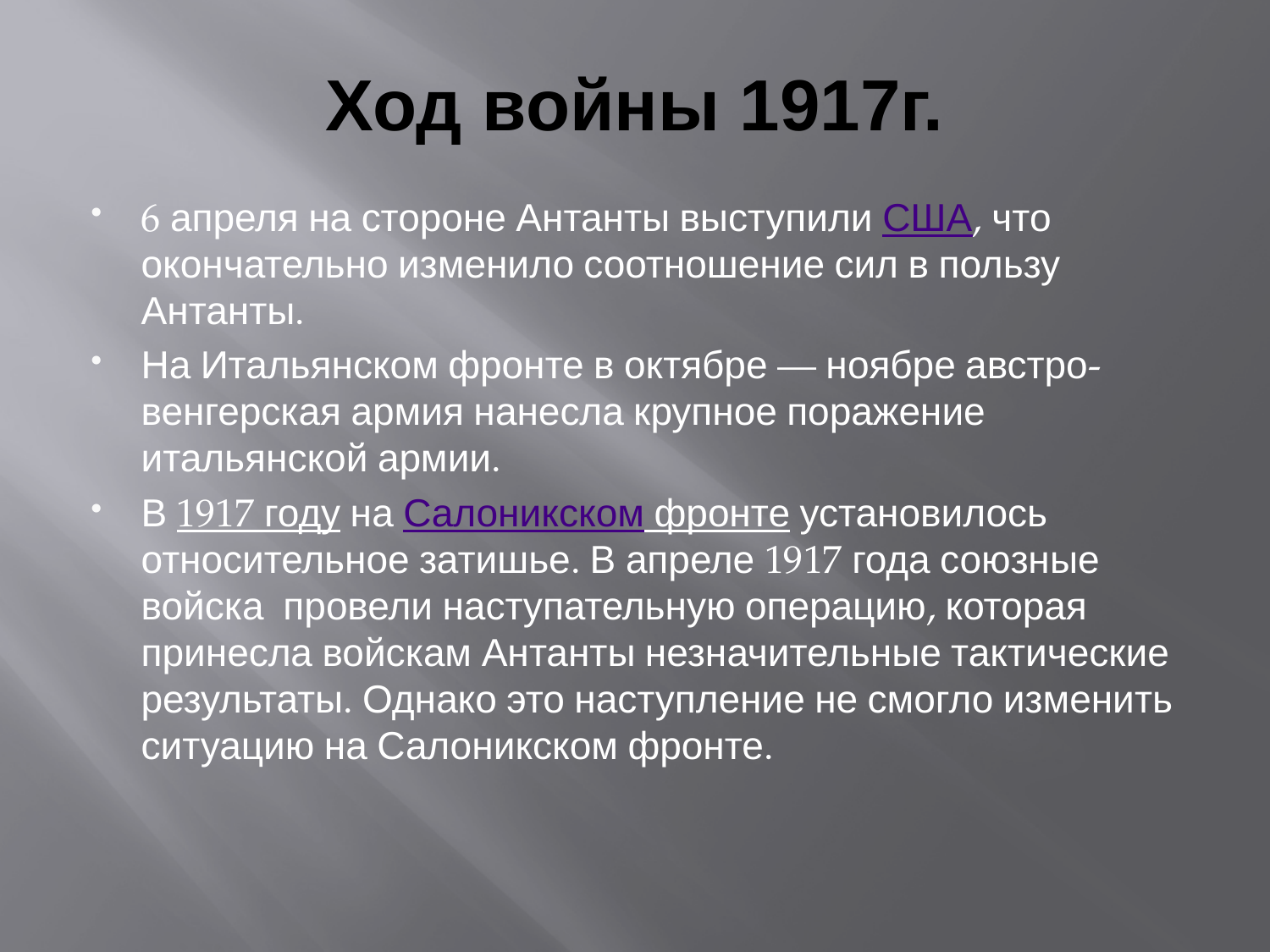

# Ход войны 1917г.
6 апреля на стороне Антанты выступили США, что окончательно изменило соотношение сил в пользу Антанты.
На Итальянском фронте в октябре — ноябре австро-венгерская армия нанесла крупное поражение итальянской армии.
В 1917 году на Салоникском фронте установилось относительное затишье. В апреле 1917 года союзные войска  провели наступательную операцию, которая принесла войскам Антанты незначительные тактические результаты. Однако это наступление не смогло изменить ситуацию на Салоникском фронте.